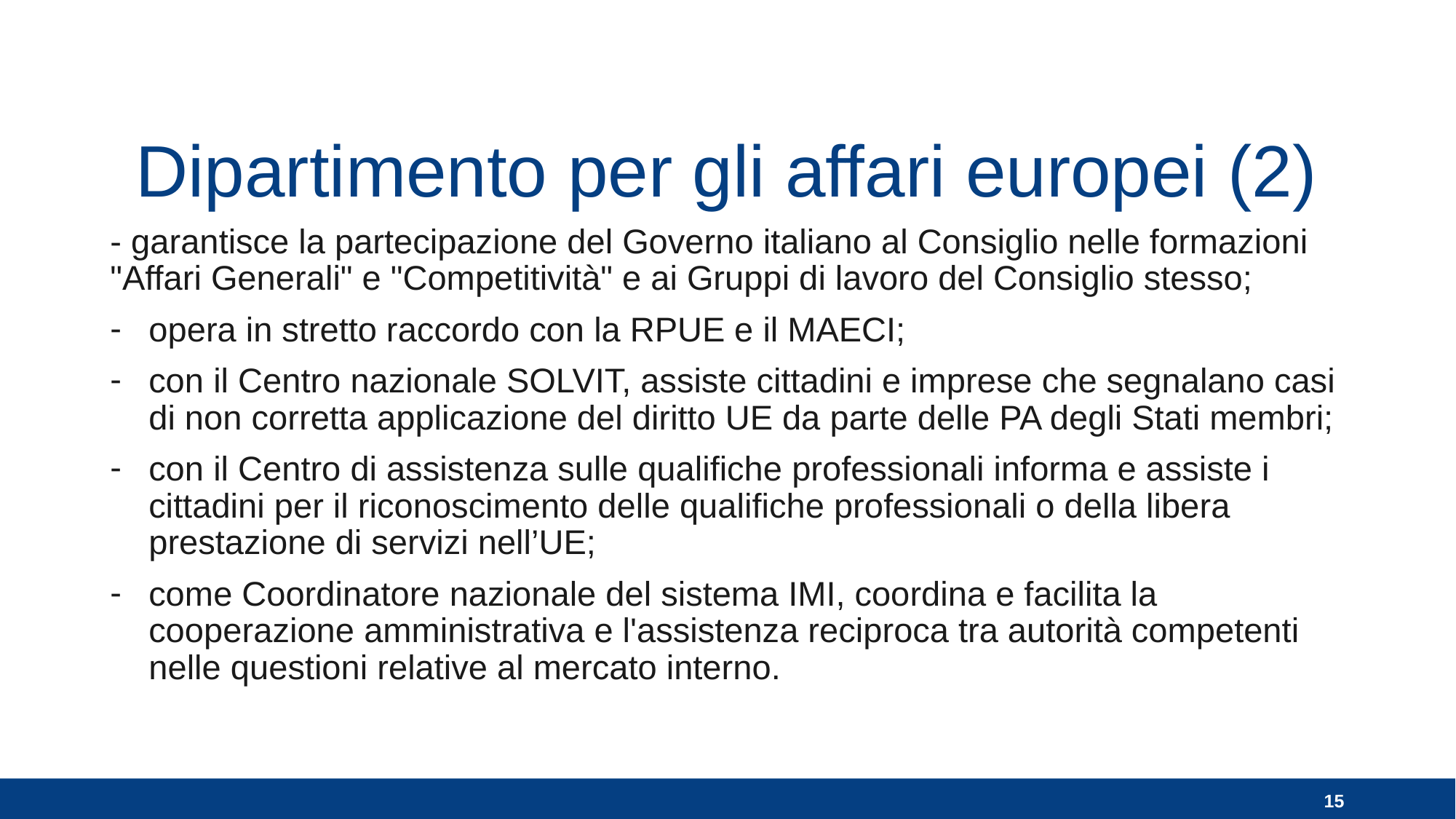

# Dipartimento per gli affari europei (2)
- garantisce la partecipazione del Governo italiano al Consiglio nelle formazioni "Affari Generali" e "Competitività" e ai Gruppi di lavoro del Consiglio stesso;
opera in stretto raccordo con la RPUE e il MAECI;
con il Centro nazionale SOLVIT, assiste cittadini e imprese che segnalano casi di non corretta applicazione del diritto UE da parte delle PA degli Stati membri;
con il Centro di assistenza sulle qualifiche professionali informa e assiste i cittadini per il riconoscimento delle qualifiche professionali o della libera prestazione di servizi nell’UE;
come Coordinatore nazionale del sistema IMI, coordina e facilita la cooperazione amministrativa e l'assistenza reciproca tra autorità competenti nelle questioni relative al mercato interno.
15